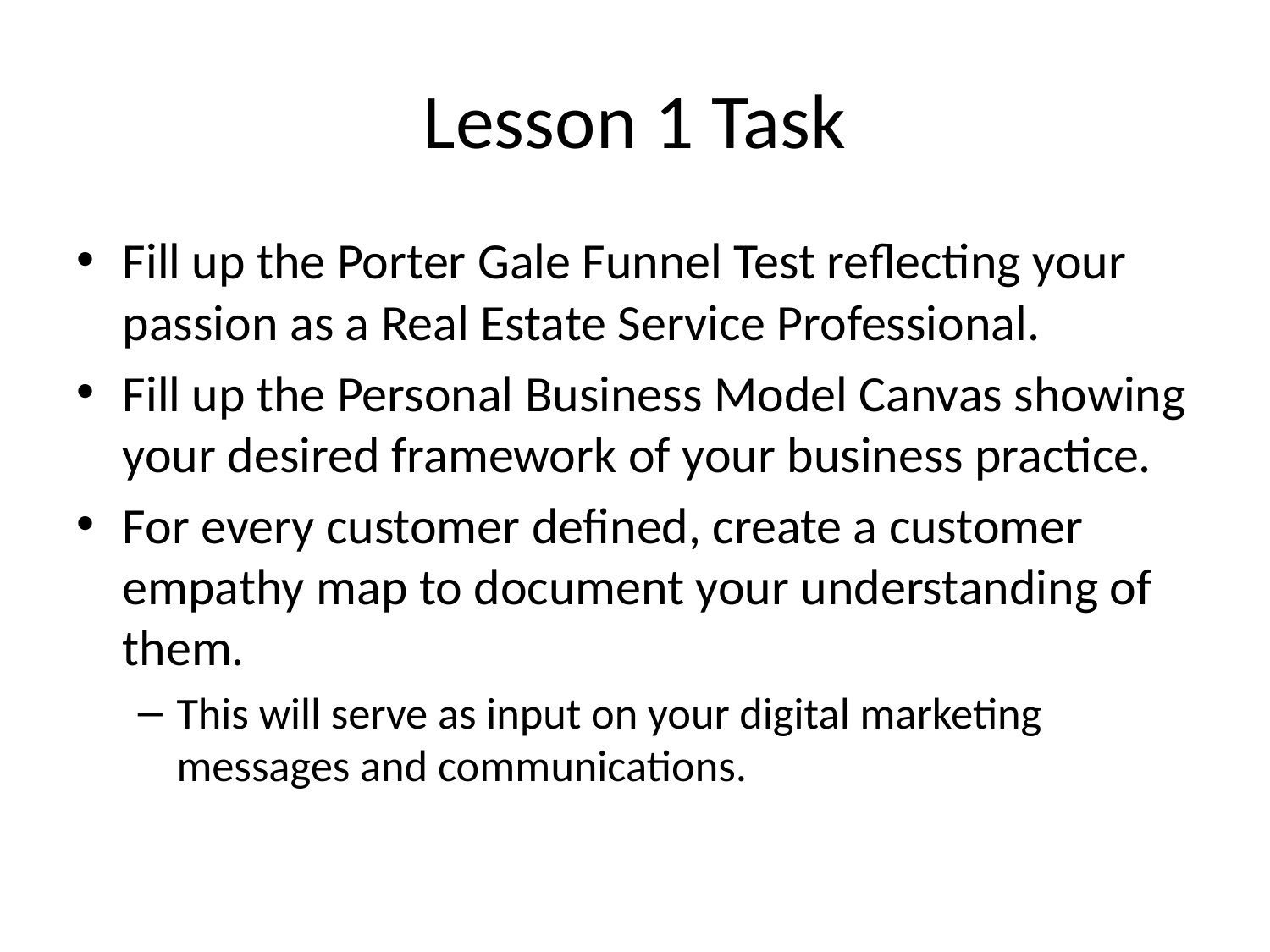

# Lesson 1 Task
Fill up the Porter Gale Funnel Test reflecting your passion as a Real Estate Service Professional.
Fill up the Personal Business Model Canvas showing your desired framework of your business practice.
For every customer defined, create a customer empathy map to document your understanding of them.
This will serve as input on your digital marketing messages and communications.